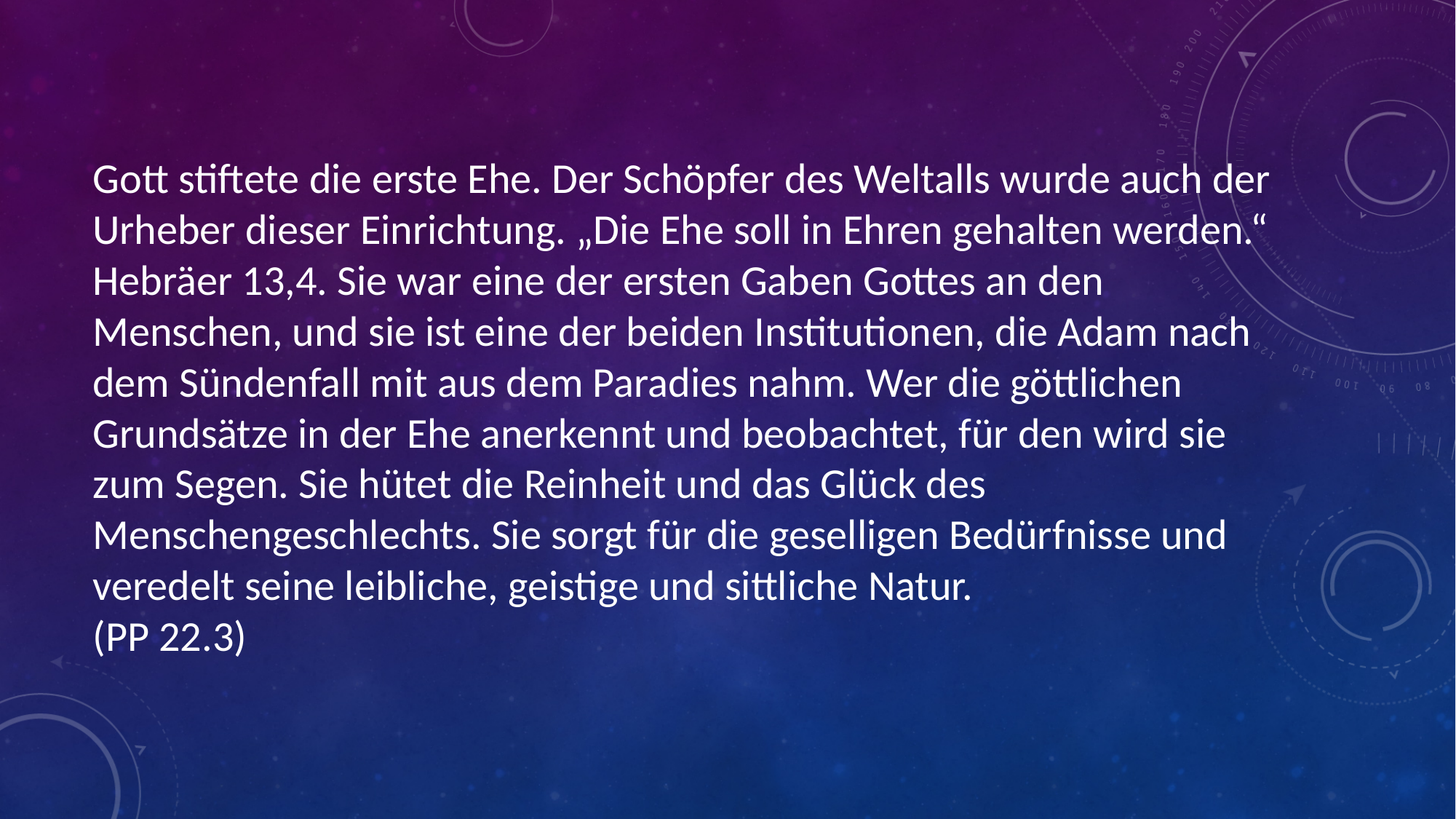

# Gott stiftete die erste Ehe. Der Schöpfer des Weltalls wurde auch der Urheber dieser Einrichtung. „Die Ehe soll in Ehren gehalten werden.“ Hebräer 13,4. Sie war eine der ersten Gaben Gottes an den Menschen, und sie ist eine der beiden Institutionen, die Adam nach dem Sündenfall mit aus dem Paradies nahm. Wer die göttlichen Grundsätze in der Ehe anerkennt und beobachtet, für den wird sie zum Segen. Sie hütet die Reinheit und das Glück des Menschengeschlechts. Sie sorgt für die geselligen Bedürfnisse und veredelt seine leibliche, geistige und sittliche Natur. (PP 22.3)